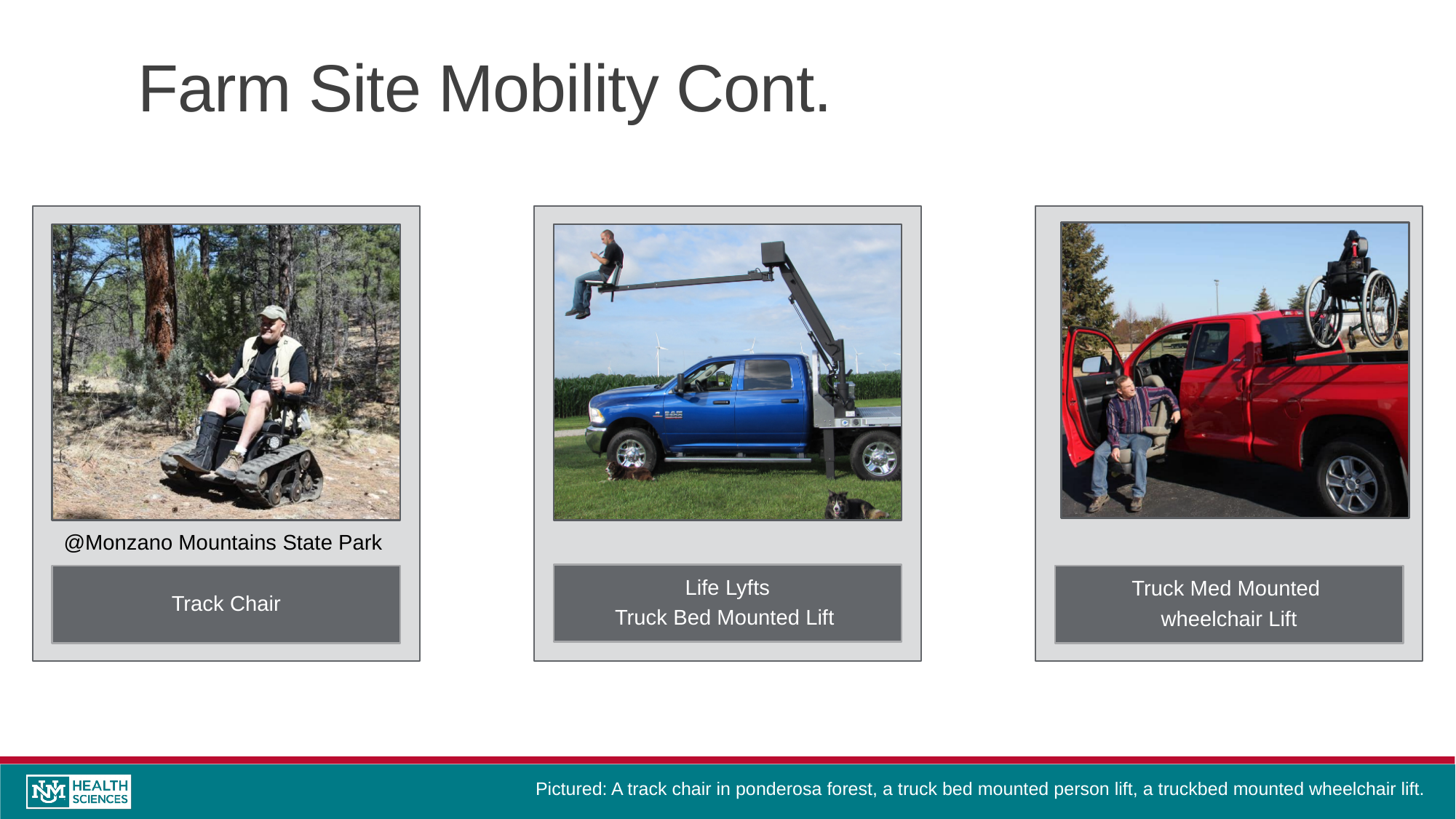

Farm Site Mobility Cont.
Track Chair
@Monzano Mountains State Park
Life Lyfts
Truck Bed Mounted Lift

Truck Med Mounted
wheelchair Lift

Pictured: A track chair in ponderosa forest, a truck bed mounted person lift, a truckbed mounted wheelchair lift.